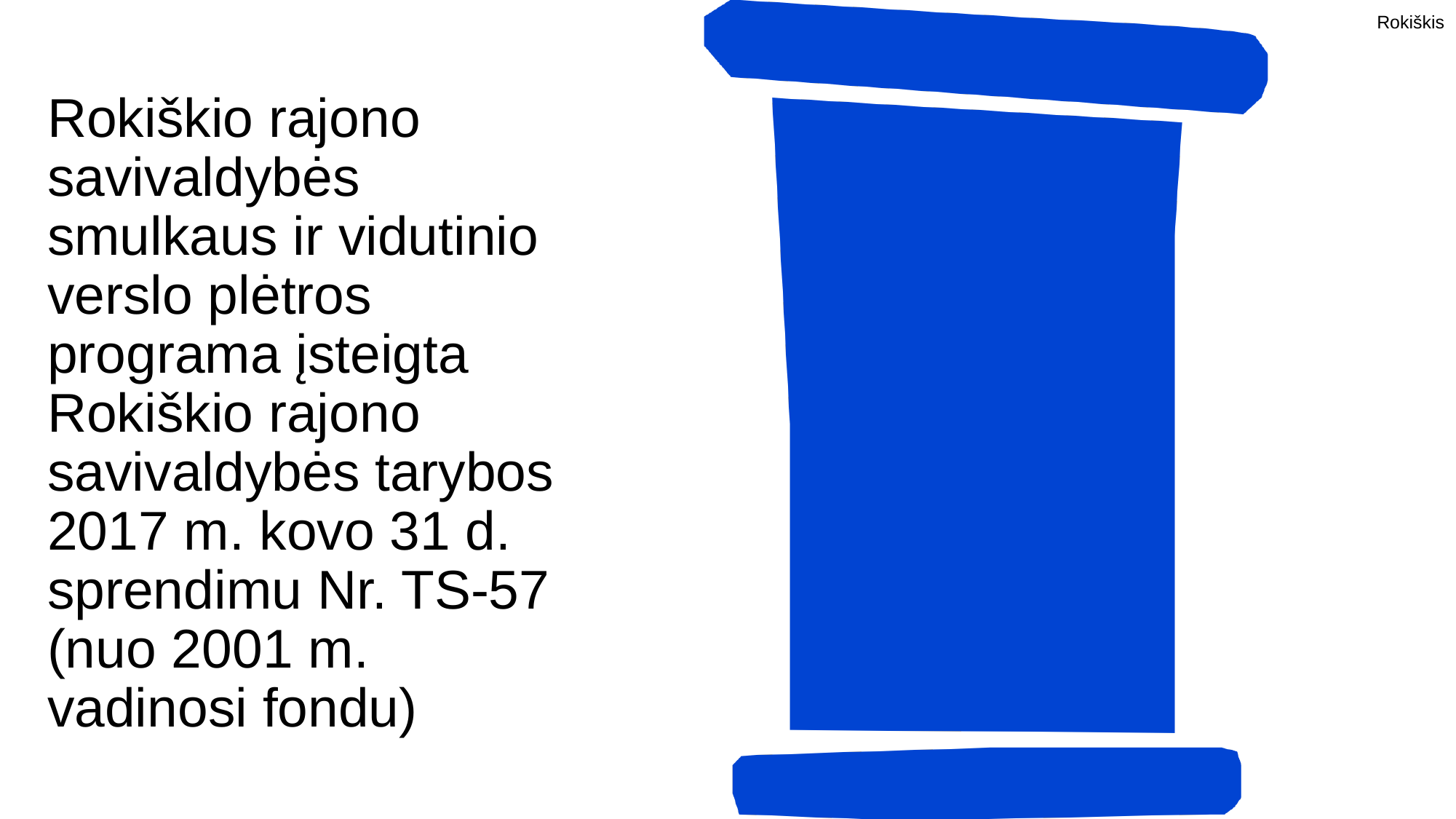

Rokiškio rajono savivaldybės
smulkaus ir vidutinio verslo plėtros programa įsteigta Rokiškio rajono savivaldybės tarybos 2017 m. kovo 31 d. sprendimu Nr. TS-57 (nuo 2001 m. vadinosi fondu)